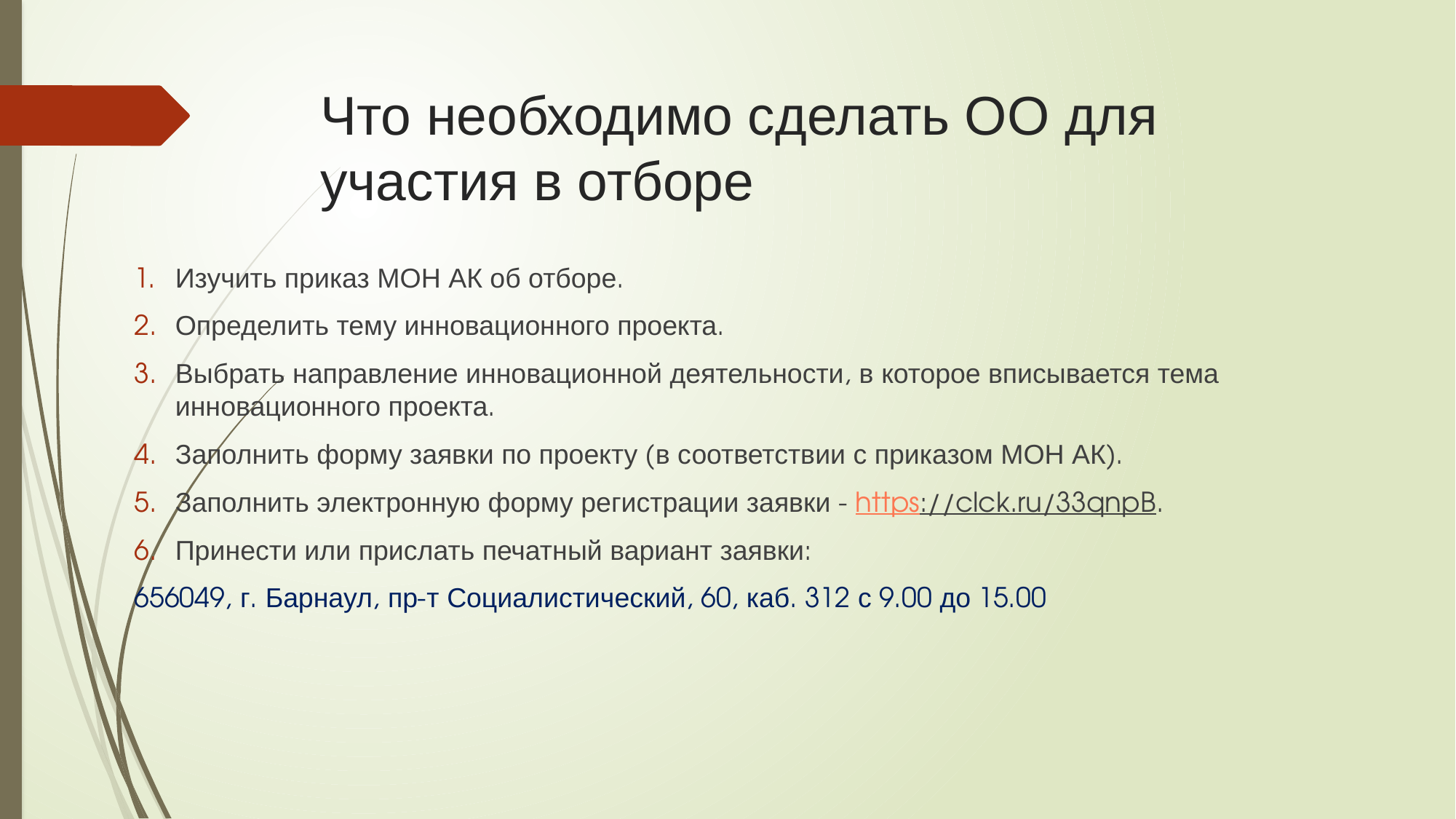

# Что необходимо сделать ОО для участия в отборе
Изучить приказ МОН АК об отборе.
Определить тему инновационного проекта.
Выбрать направление инновационной деятельности, в которое вписывается тема инновационного проекта.
Заполнить форму заявки по проекту (в соответствии с приказом МОН АК).
Заполнить электронную форму регистрации заявки - https://clck.ru/33qnpB.
Принести или прислать печатный вариант заявки:
656049, г. Барнаул, пр-т Социалистический, 60, каб. 312 с 9.00 до 15.00